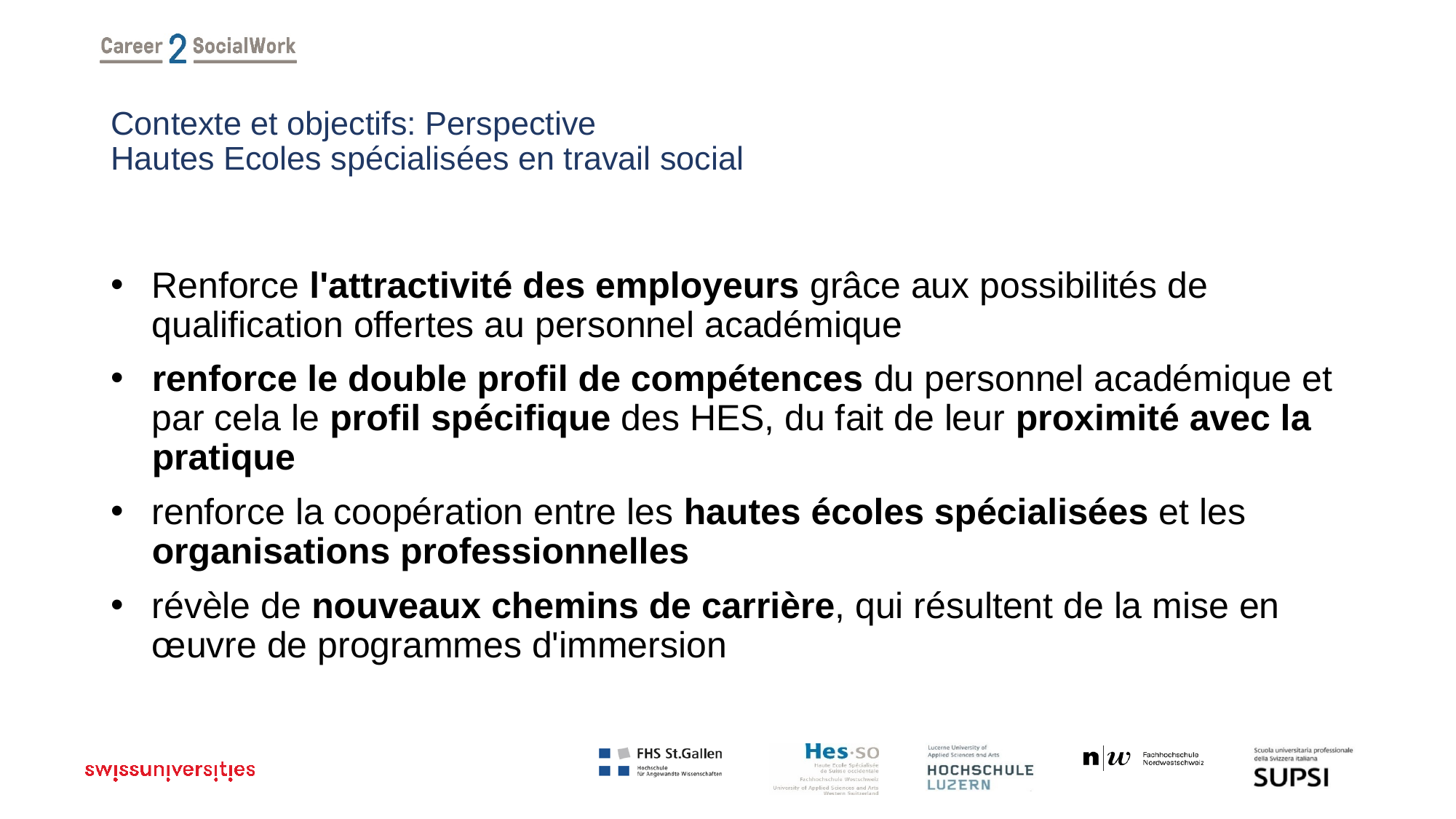

# Contexte et objectifs: Perspective Hautes Ecoles spécialisées en travail social

Renforce l'attractivité des employeurs grâce aux possibilités de qualification offertes au personnel académique
renforce le double profil de compétences du personnel académique et par cela le profil spécifique des HES, du fait de leur proximité avec la pratique
renforce la coopération entre les hautes écoles spécialisées et les organisations professionnelles
révèle de nouveaux chemins de carrière, qui résultent de la mise en œuvre de programmes d'immersion